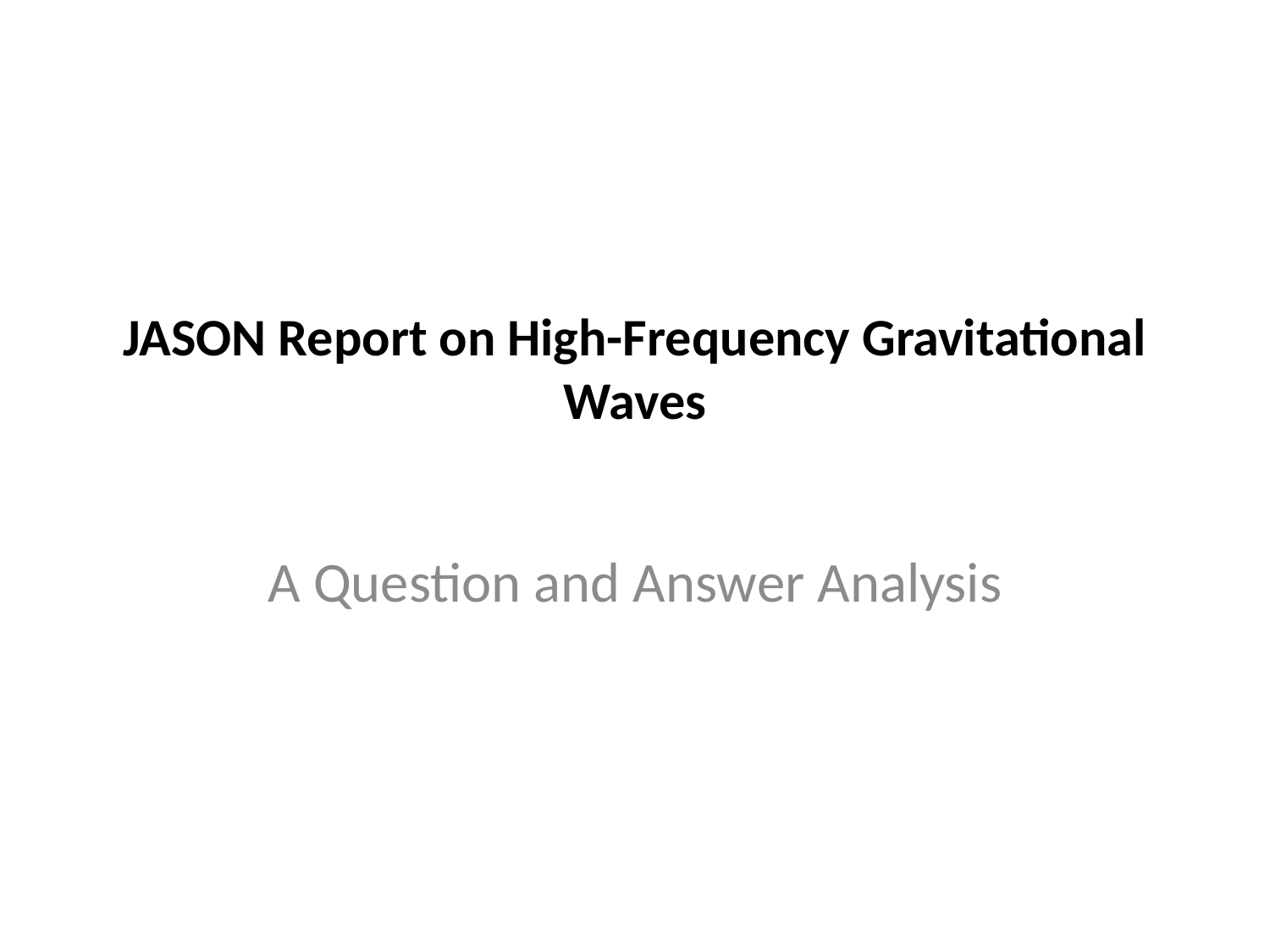

# JASON Report on High-Frequency Gravitational Waves
A Question and Answer Analysis